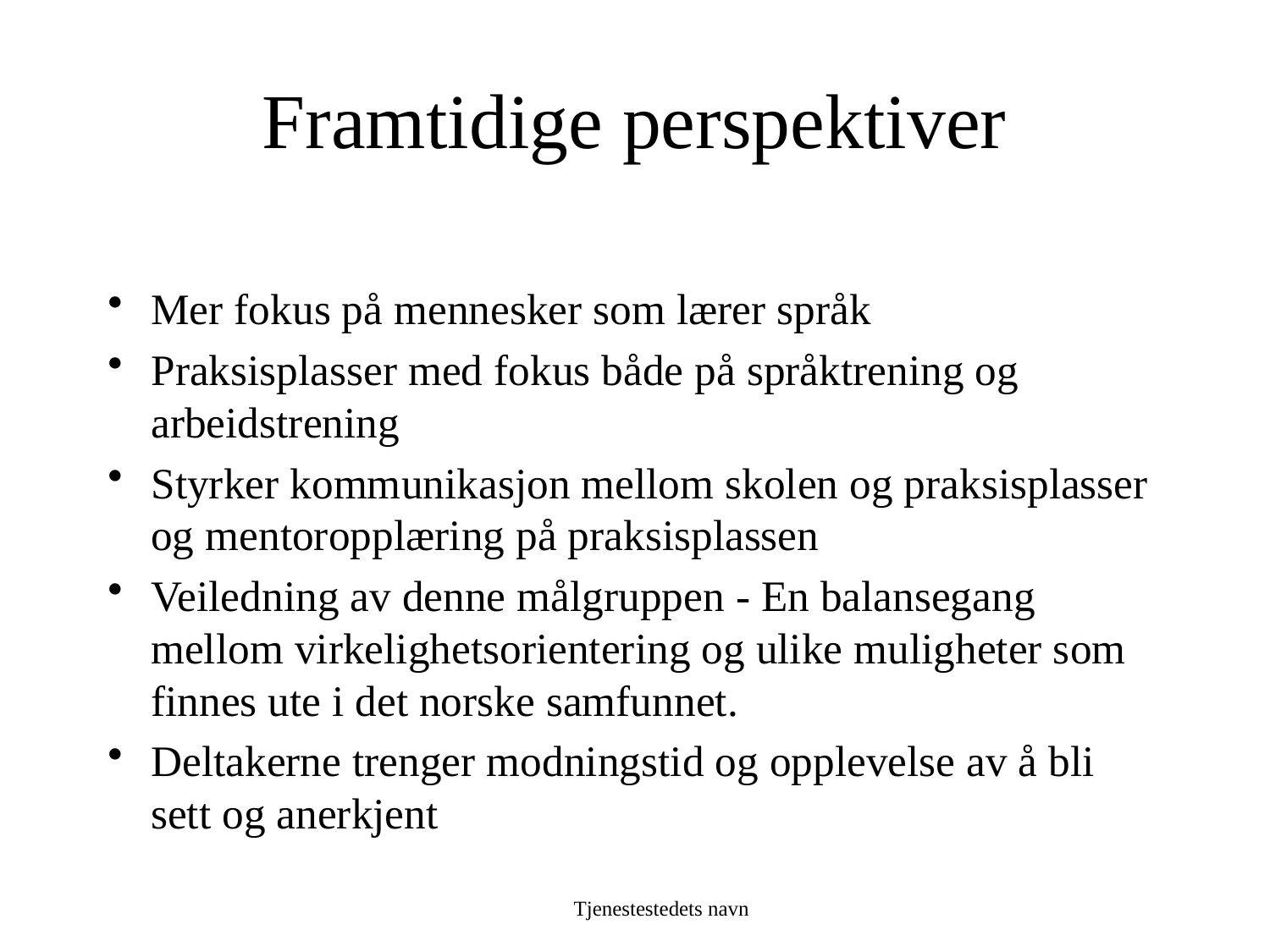

# Framtidige perspektiver
Mer fokus på mennesker som lærer språk
Praksisplasser med fokus både på språktrening og arbeidstrening
Styrker kommunikasjon mellom skolen og praksisplasser og mentoropplæring på praksisplassen
Veiledning av denne målgruppen - En balansegang mellom virkelighetsorientering og ulike muligheter som finnes ute i det norske samfunnet.
Deltakerne trenger modningstid og opplevelse av å bli sett og anerkjent